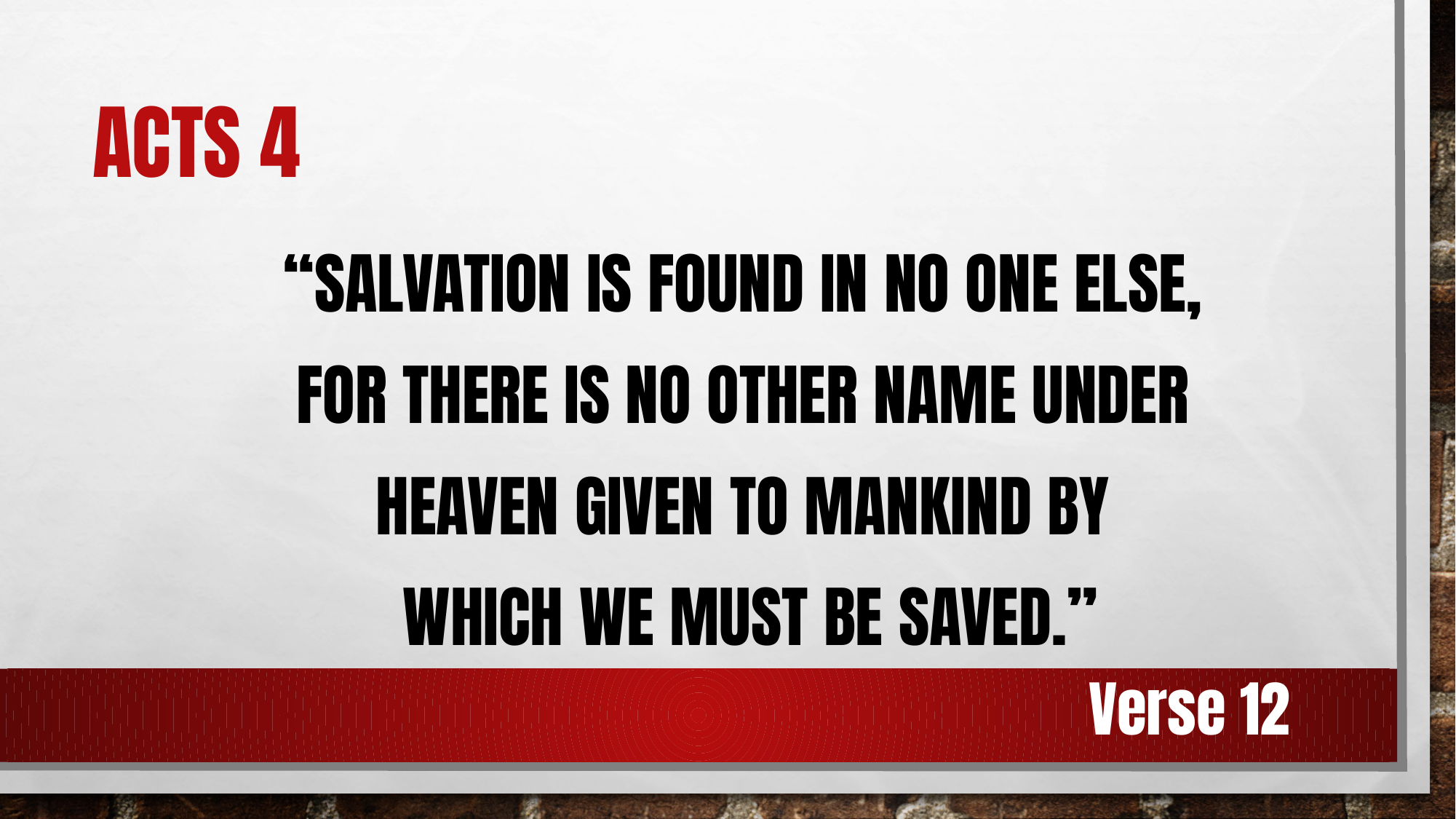

# Acts 4
“Salvation is found in no one else,
for there is no other name under
heaven given to mankind by
which we must be saved.”
Verse 12